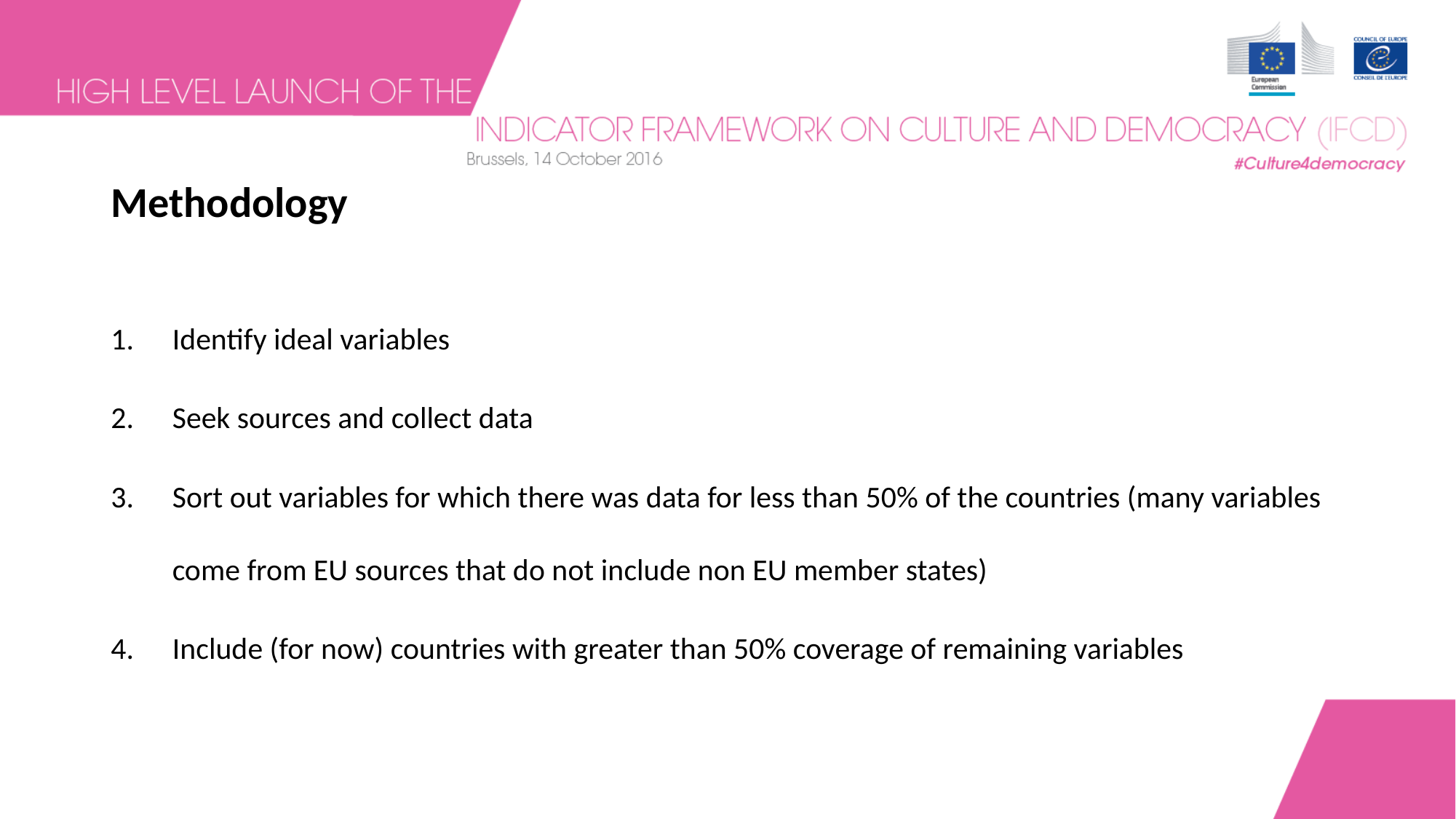

# Methodology
Identify ideal variables
Seek sources and collect data
Sort out variables for which there was data for less than 50% of the countries (many variables come from EU sources that do not include non EU member states)
Include (for now) countries with greater than 50% coverage of remaining variables